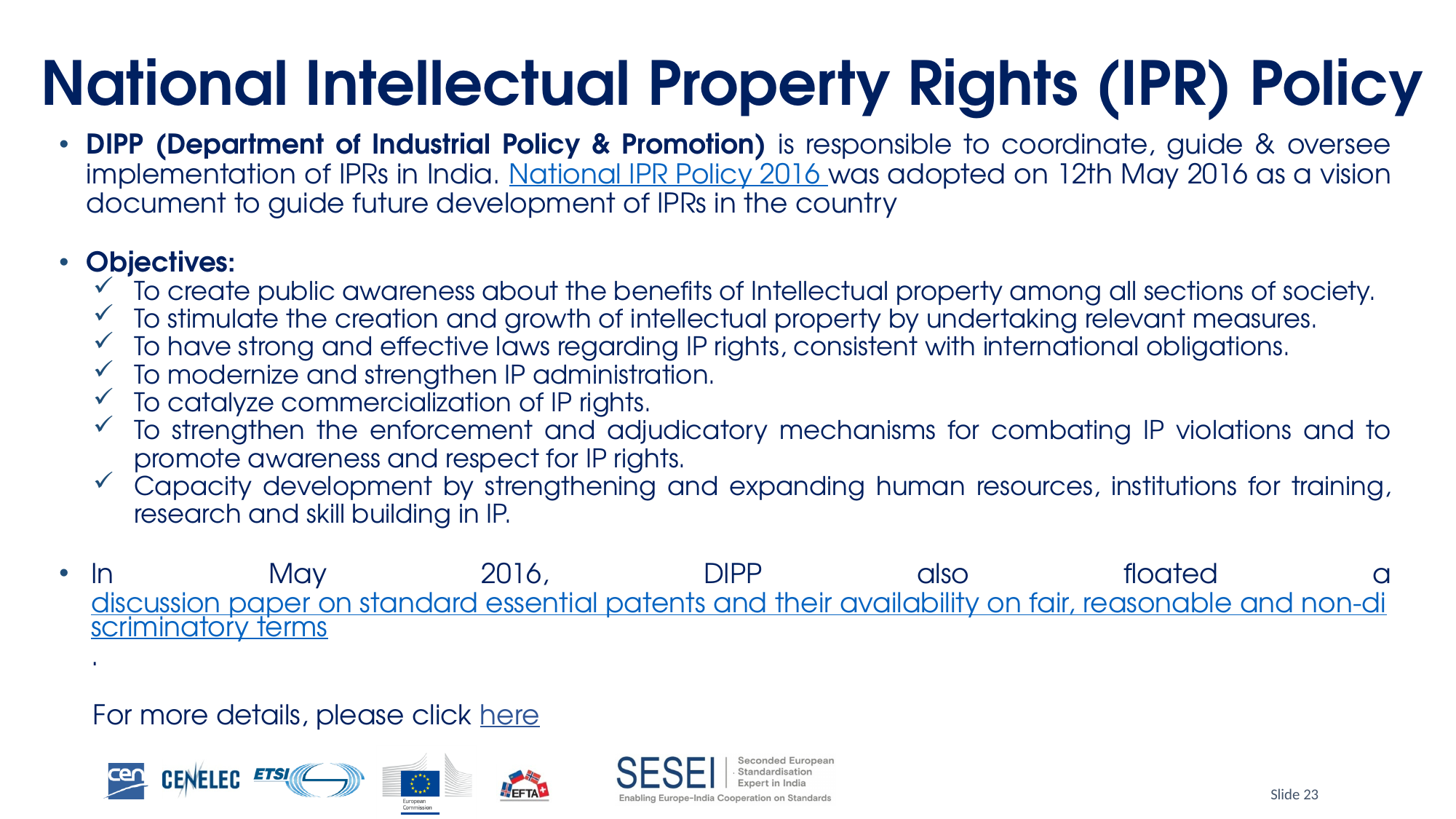

# National Intellectual Property Rights (IPR) Policy
DIPP (Department of Industrial Policy & Promotion) is responsible to coordinate, guide & oversee implementation of IPRs in India. National IPR Policy 2016 was adopted on 12th May 2016 as a vision document to guide future development of IPRs in the country

Objectives:
To create public awareness about the benefits of Intellectual property among all sections of society.
To stimulate the creation and growth of intellectual property by undertaking relevant measures.
To have strong and effective laws regarding IP rights, consistent with international obligations.
To modernize and strengthen IP administration.
To catalyze commercialization of IP rights.
To strengthen the enforcement and adjudicatory mechanisms for combating IP violations and to promote awareness and respect for IP rights.
Capacity development by strengthening and expanding human resources, institutions for training, research and skill building in IP.

In May 2016, DIPP also floated a discussion paper on standard essential patents and their availability on fair, reasonable and non-discriminatory terms.

For more details, please click here